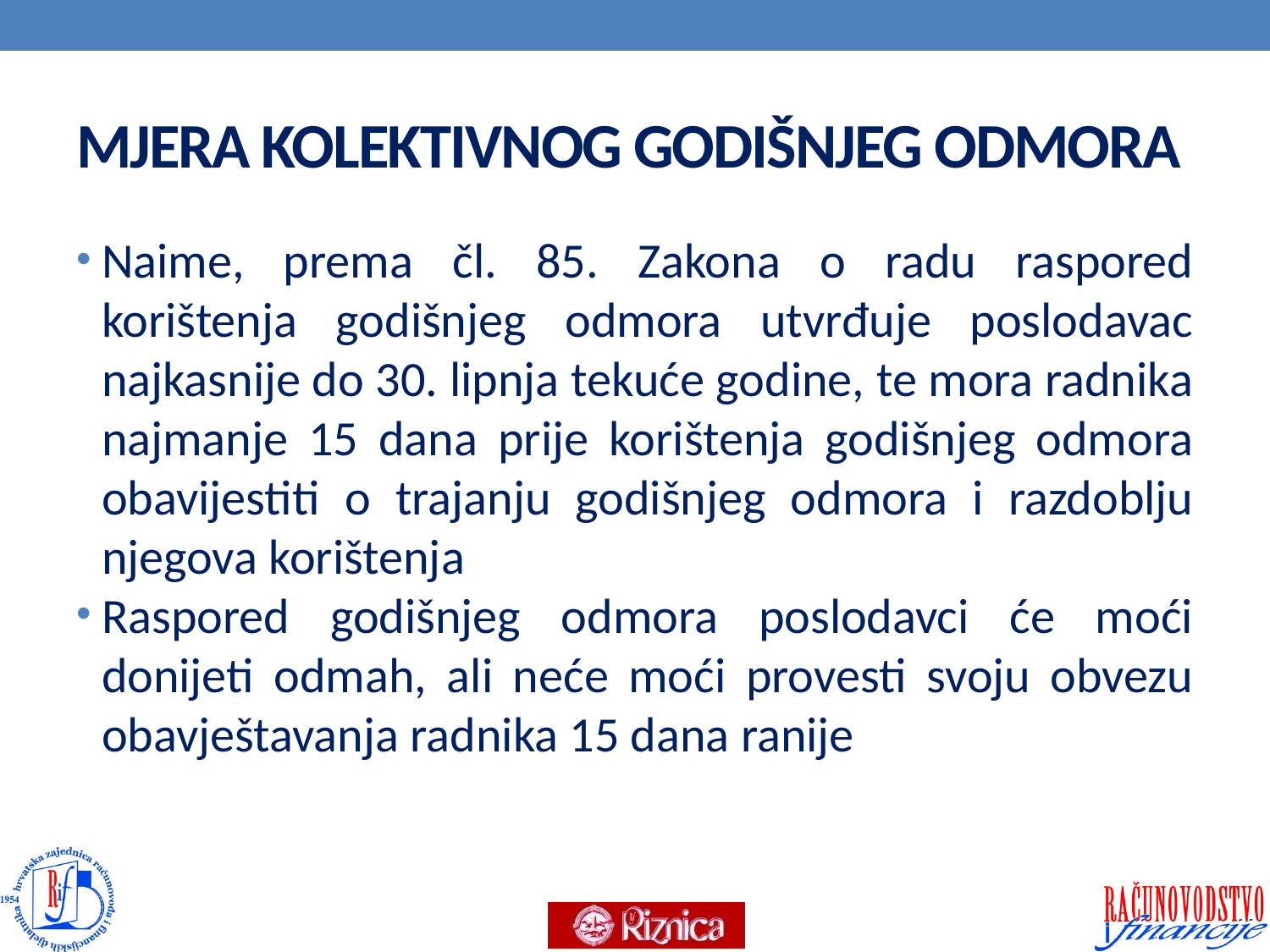

# MJERA KOLEKTIVNOG GODIŠNJEG ODMORA
Naime, prema čl. 85. Zakona o radu raspored korištenja godišnjeg odmora utvrđuje poslodavac najkasnije do 30. lipnja tekuće godine, te mora radnika najmanje 15 dana prije korištenja godišnjeg odmora obavijestiti o trajanju godišnjeg odmora i razdoblju njegova korištenja
Raspored godišnjeg odmora poslodavci će moći donijeti odmah, ali neće moći provesti svoju obvezu obavještavanja radnika 15 dana ranije